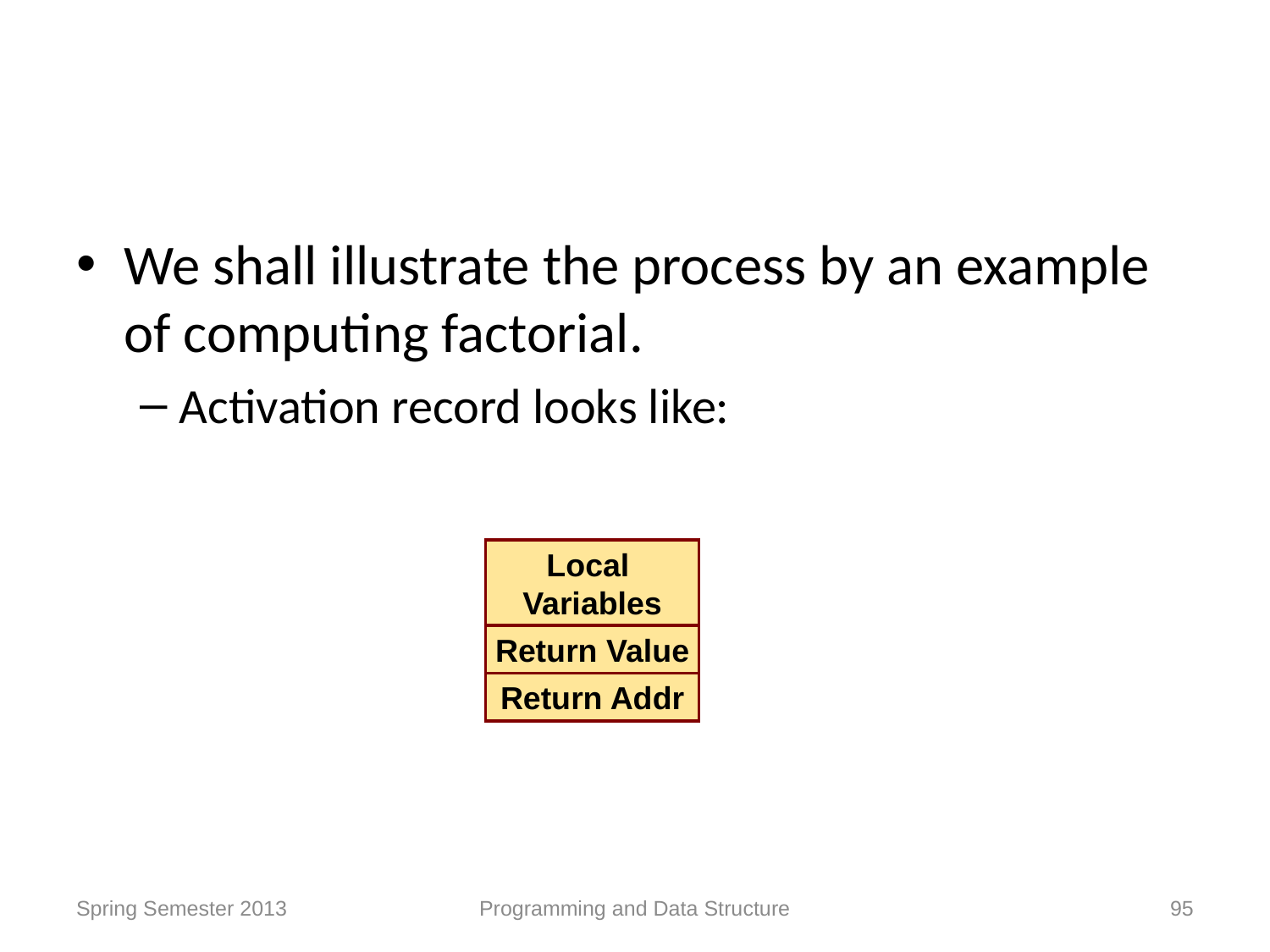

#
We shall illustrate the process by an example of computing factorial.
Activation record looks like:
Local
Variables
Return Value
Return Addr
Spring Semester 2013
Programming and Data Structure
95